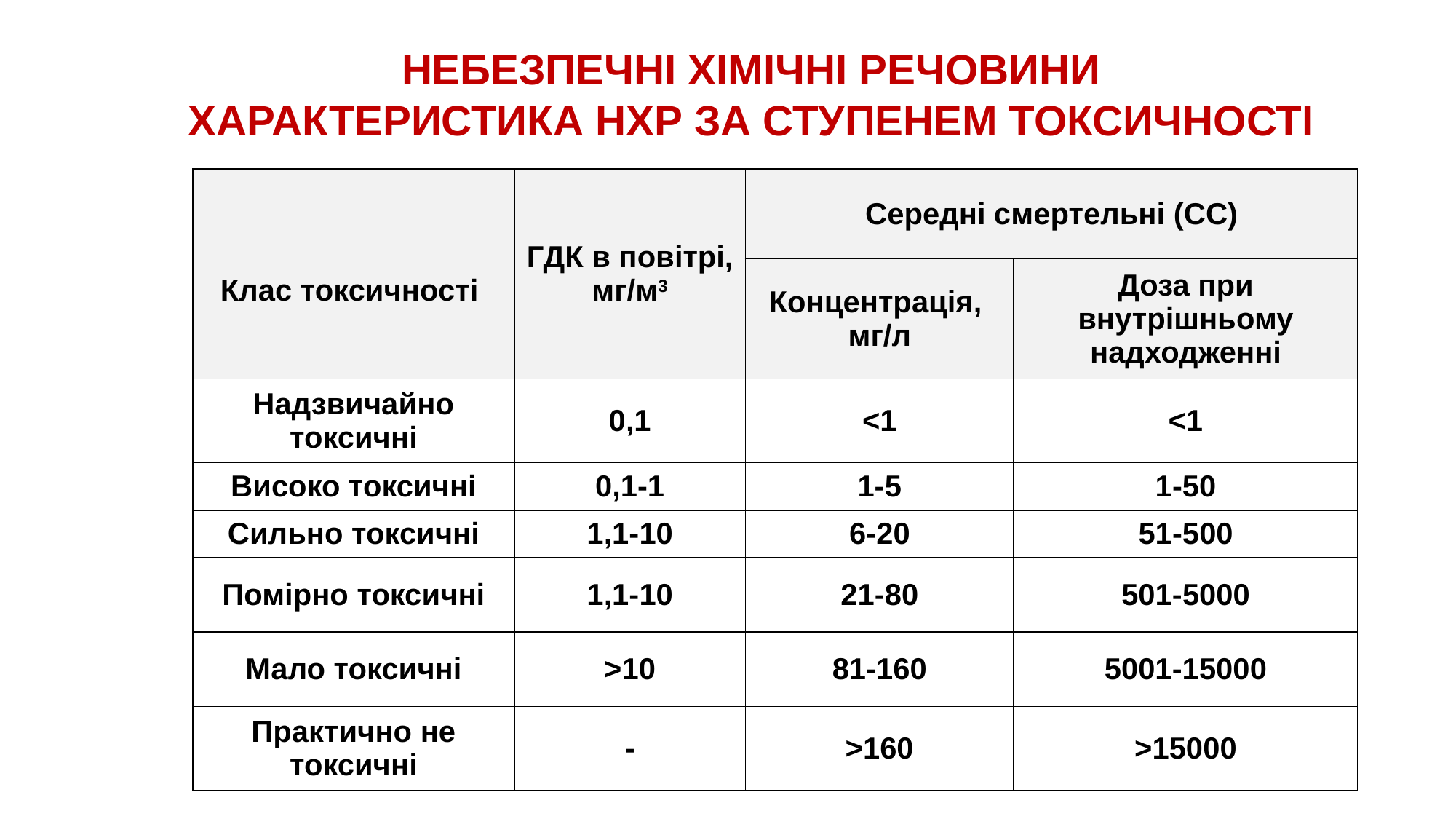

НЕБЕЗПЕЧНІ ХІМІЧНІ РЕЧОВИНИ
ХАРАКТЕРИСТИКА НХР ЗА СТУПЕНЕМ ТОКСИЧНОСТІ
| Клас токсичності | ГДК в повітрі, мг/м3 | Середні смертельні (CC) |  |
| --- | --- | --- | --- |
|  |  | Концентрація, мг/л | Доза при внутрішньому надходженні |
| Надзвичайно токсичні | 0,1 | <1 | <1 |
| Високо токсичні | 0,1-1 | 1-5 | 1-50 |
| Сильно токсичні | 1,1-10 | 6-20 | 51-500 |
| Помірно токсичні | 1,1-10 | 21-80 | 501-5000 |
| Мало токсичні | >10 | 81-160 | 5001-15000 |
| Практично не токсичні | - | >160 | >15000 |